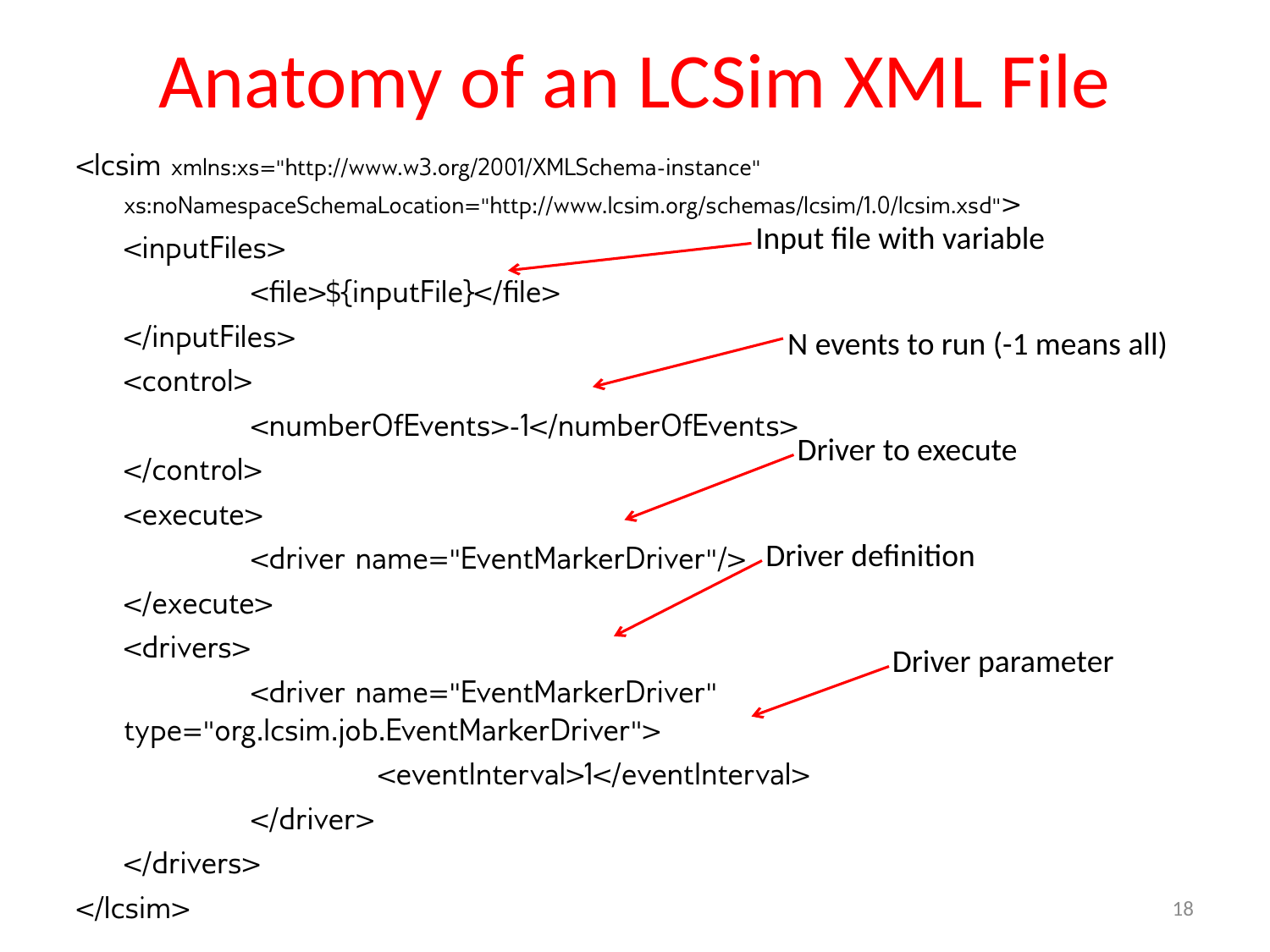

# Anatomy of an LCSim XML File
<lcsim xmlns:xs="http://www.w3.org/2001/XMLSchema-instance" xs:noNamespaceSchemaLocation="http://www.lcsim.org/schemas/lcsim/1.0/lcsim.xsd">
	<inputFiles>
		<file>${inputFile}</file>
	</inputFiles>
	<control>
		<numberOfEvents>-1</numberOfEvents>
	</control>
	<execute>
		<driver name="EventMarkerDriver"/>
	</execute>
	<drivers>
		<driver name="EventMarkerDriver" 		type="org.lcsim.job.EventMarkerDriver">
			<eventInterval>1</eventInterval>
		</driver>
	</drivers>
</lcsim>
Input file with variable
N events to run (-1 means all)
Driver to execute
Driver definition
Driver parameter

18